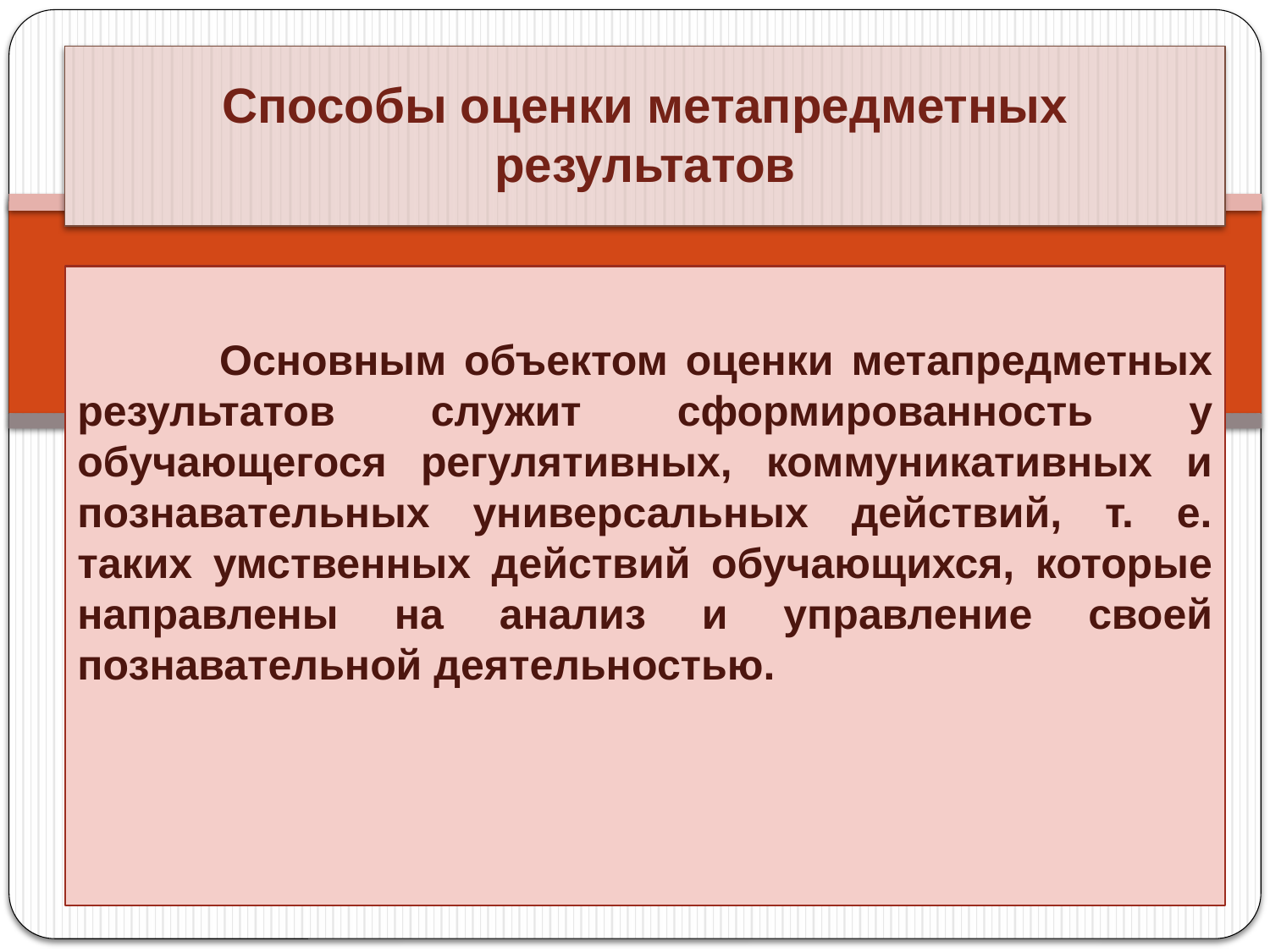

# Способы оценки метапредметных результатов

        Основным объектом оценки метапредметных результатов служит сформированность у обучающегося регулятивных, коммуникативных и познавательных универсальных действий, т. е. таких умственных действий обучающихся, которые направлены на анализ и управление своей познавательной деятельностью.